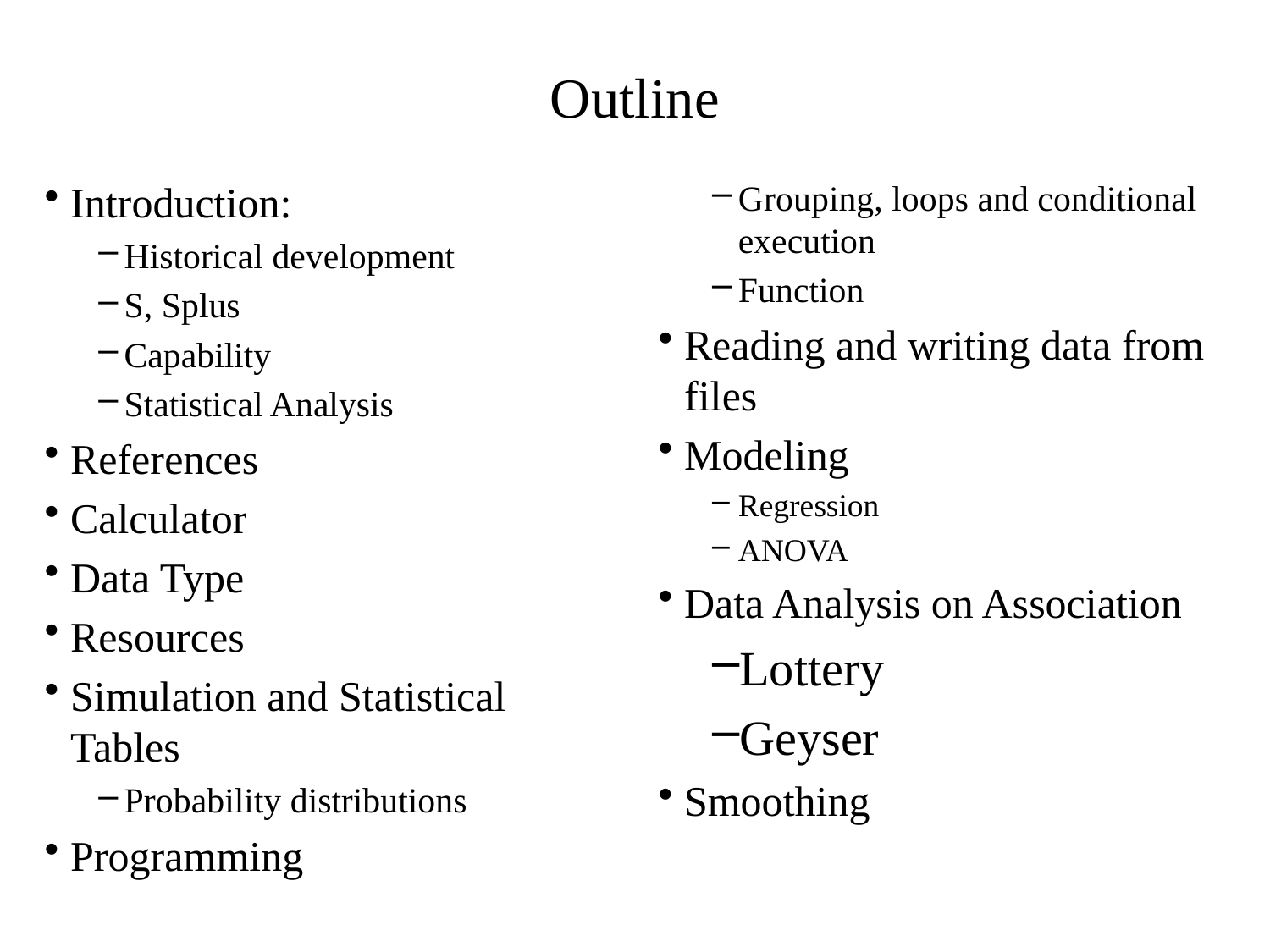

# Outline
Introduction:
Historical development
S, Splus
Capability
Statistical Analysis
References
Calculator
Data Type
Resources
Simulation and Statistical Tables
Probability distributions
Programming
Grouping, loops and conditional execution
Function
Reading and writing data from files
Modeling
Regression
ANOVA
Data Analysis on Association
Lottery
Geyser
Smoothing